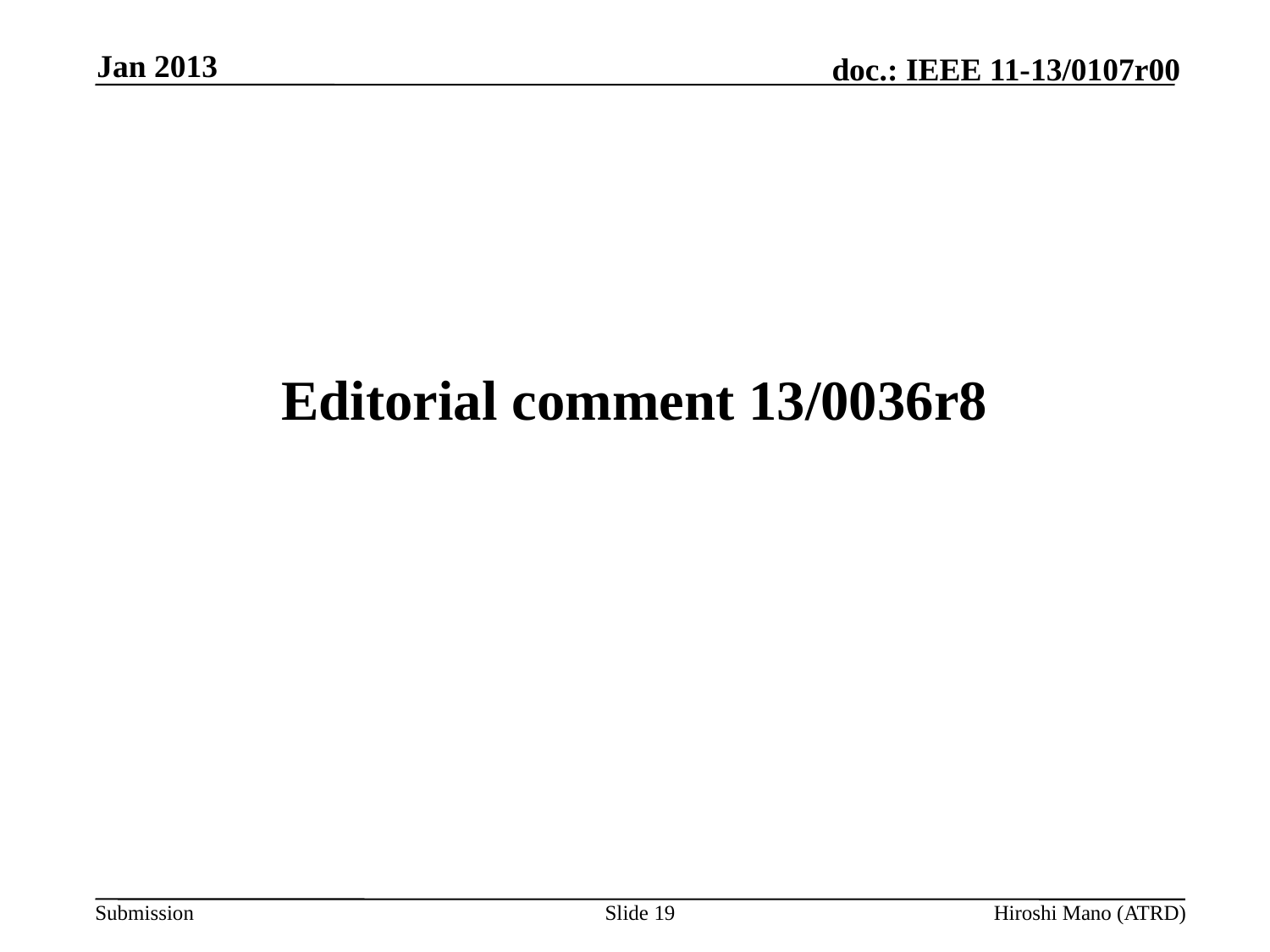

Jan 2013
# Editorial comment 13/0036r8

Slide 19
Hiroshi Mano (ATRD)